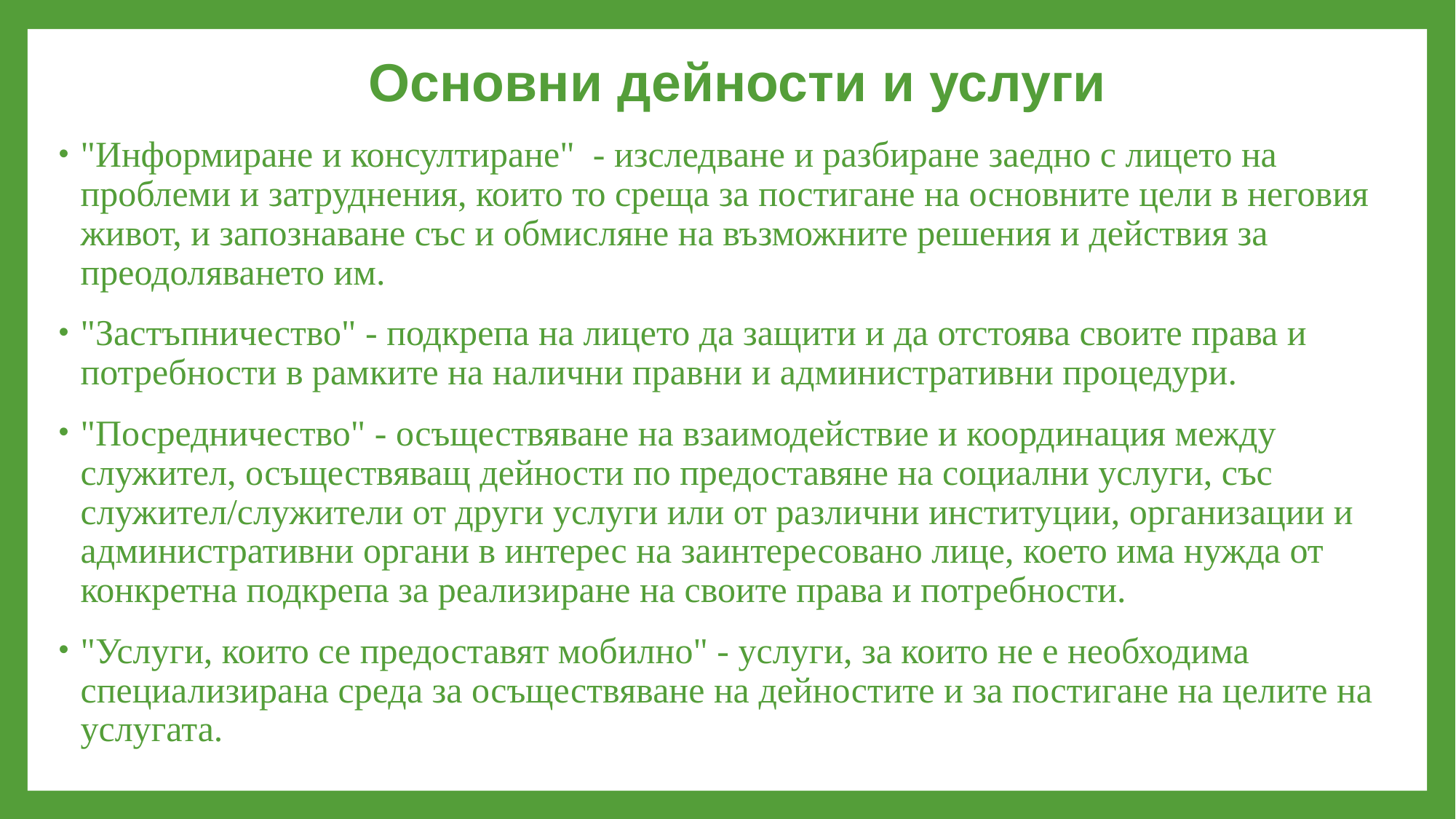

# Основни дейности и услуги
"Информиране и консултиране"  - изследване и разбиране заедно с лицето на проблеми и затруднения, които то среща за постигане на основните цели в неговия живот, и запознаване със и обмисляне на възможните решения и действия за преодоляването им.
"Застъпничество" - подкрепа на лицето да защити и да отстоява своите права и потребности в рамките на налични правни и административни процедури.
"Посредничество" - осъществяване на взаимодействие и координация между служител, осъществяващ дейности по предоставяне на социални услуги, със служител/служители от други услуги или от различни институции, организации и административни органи в интерес на заинтересовано лице, което има нужда от конкретна подкрепа за реализиране на своите права и потребности.
"Услуги, които се предоставят мобилно" - услуги, за които не е необходима специализирана среда за осъществяване на дейностите и за постигане на целите на услугата.